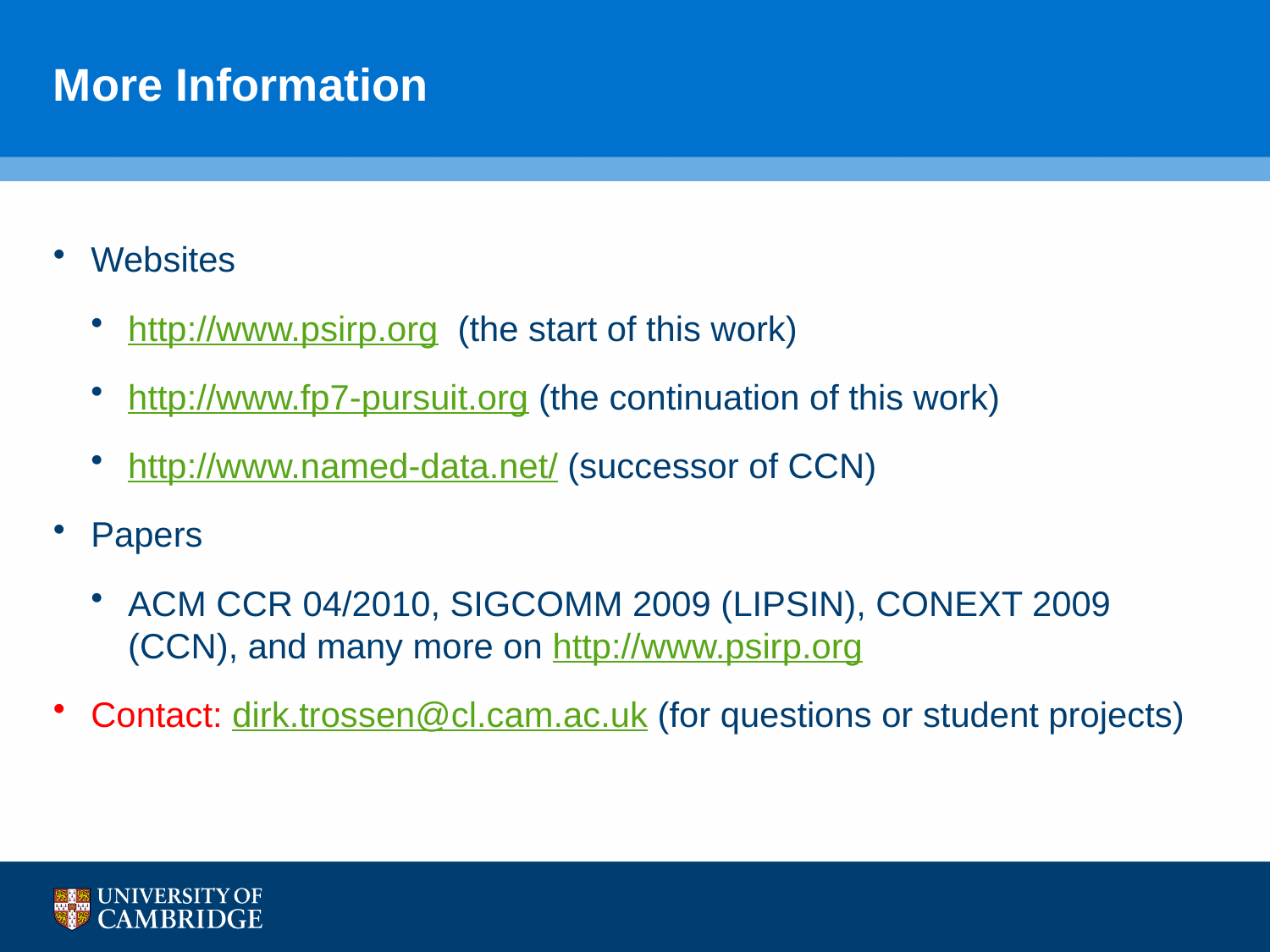

# More Information
Websites
http://www.psirp.org  (the start of this work)
http://www.fp7-pursuit.org (the continuation of this work)
http://www.named-data.net/ (successor of CCN)
Papers
ACM CCR 04/2010, SIGCOMM 2009 (LIPSIN), CONEXT 2009 (CCN), and many more on http://www.psirp.org
Contact: dirk.trossen@cl.cam.ac.uk (for questions or student projects)